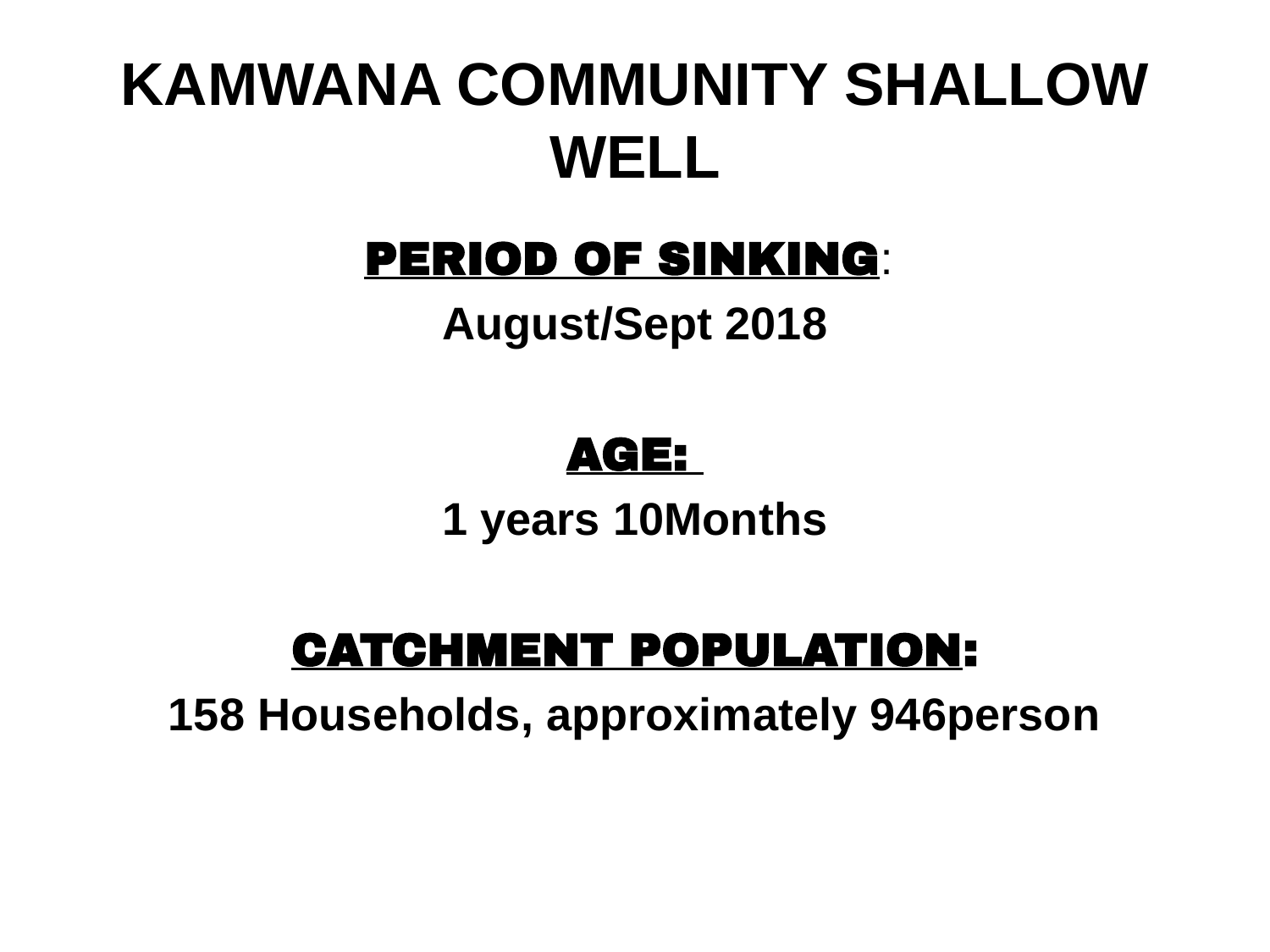

# KAMWANA COMMUNITY SHALLOW WELL
PERIOD OF SINKING:
August/Sept 2018

AGE:
1 years 10Months

CATCHMENT POPULATION:
158 Households, approximately 946person